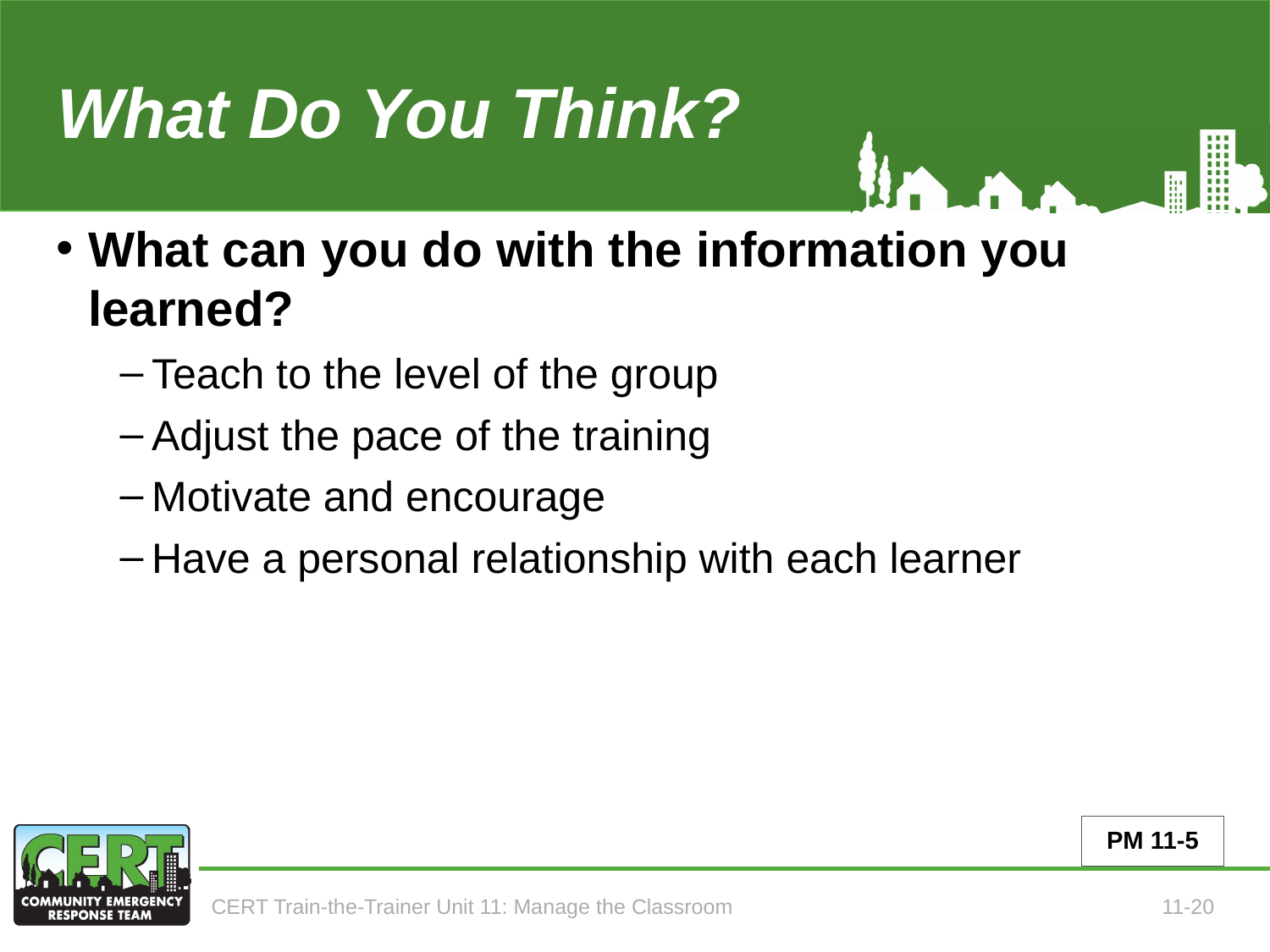

What Do You Think?
# What To Do With This Information
What can you do with the information you learned?
Teach to the level of the group
Adjust the pace of the training
Motivate and encourage
Have a personal relationship with each learner
PM 11-5
CERT Train-the-Trainer Unit 11: Manage the Classroom
11-20